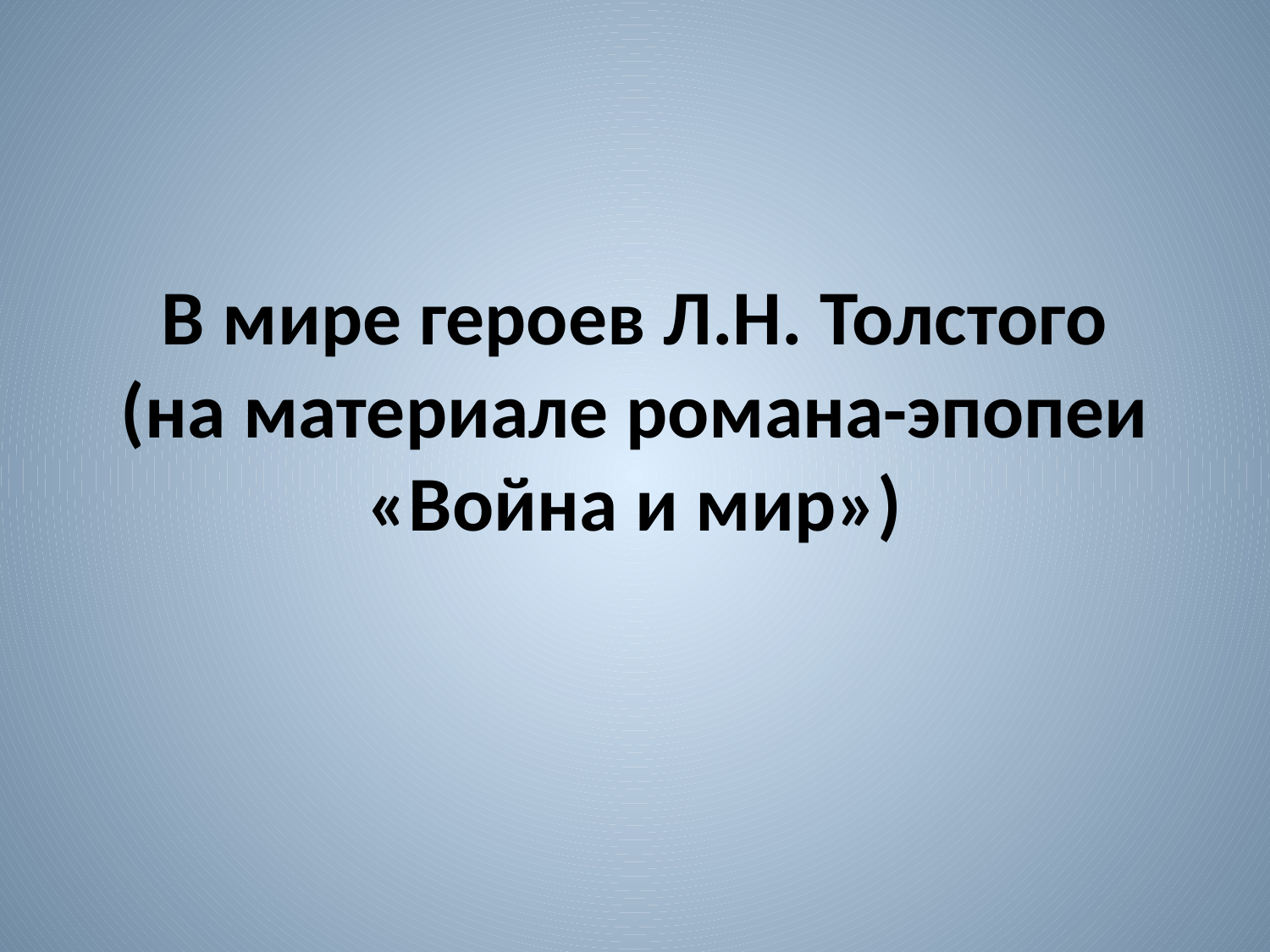

# В мире героев Л.Н. Толстого (на материале романа-эпопеи «Война и мир»)